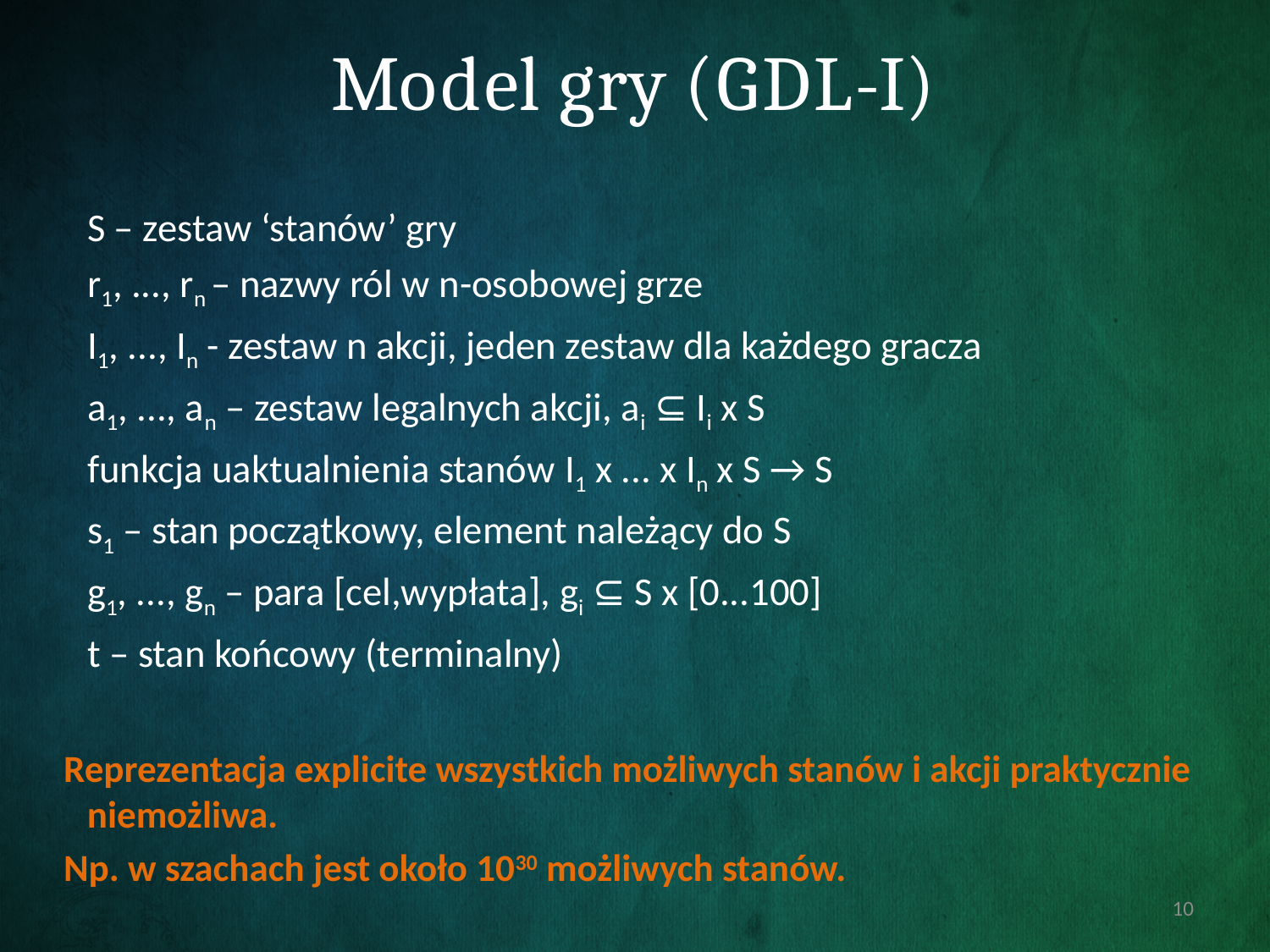

# Model gry (GDL-I)
S – zestaw ‘stanów’ gry
r1, ..., rn – nazwy ról w n-osobowej grze
I1, ..., In - zestaw n akcji, jeden zestaw dla każdego gracza
a1, ..., an – zestaw legalnych akcji, ai ⊆ Ii x S
funkcja uaktualnienia stanów I1 x ... x In x S → S
s1 – stan początkowy, element należący do S
g1, ..., gn – para [cel,wypłata], gi ⊆ S x [0...100]
t – stan końcowy (terminalny)

Reprezentacja explicite wszystkich możliwych stanów i akcji praktycznie niemożliwa.
Np. w szachach jest około 1030 możliwych stanów.
10